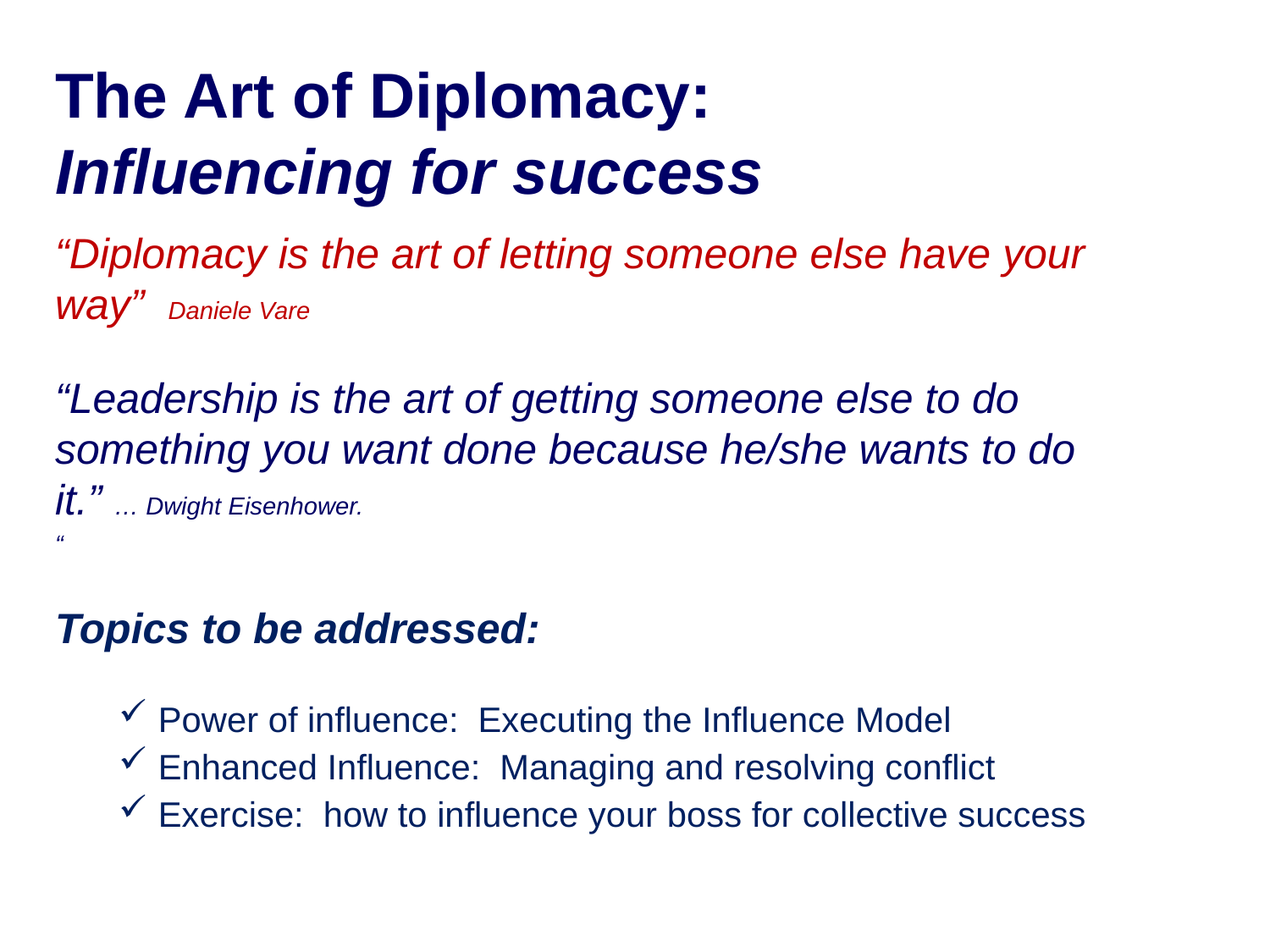

# The Art of Diplomacy: Influencing for success
“Diplomacy is the art of letting someone else have your way”  Daniele Vare

“Leadership is the art of getting someone else to do something you want done because he/she wants to do it.” … Dwight Eisenhower.
“

Topics to be addressed:

Power of influence:  Executing the Influence Model
Enhanced Influence:  Managing and resolving conflict
Exercise:  how to influence your boss for collective success